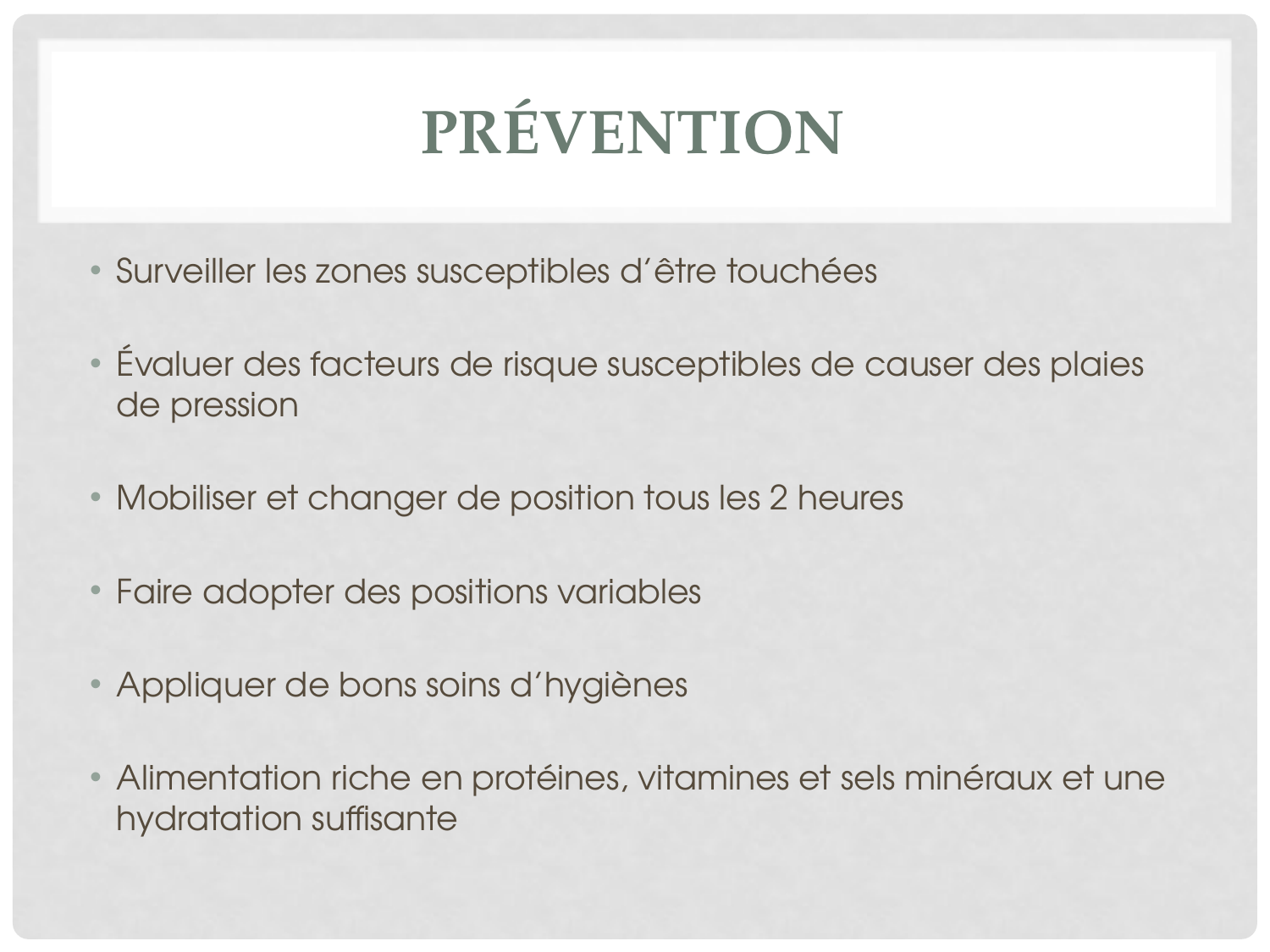

# PRÉVENTION
Surveiller les zones susceptibles d’être touchées

Évaluer des facteurs de risque susceptibles de causer des plaies de pression

Mobiliser et changer de position tous les 2 heures

Faire adopter des positions variables

Appliquer de bons soins d’hygiènes

Alimentation riche en protéines, vitamines et sels minéraux et une hydratation suffisante